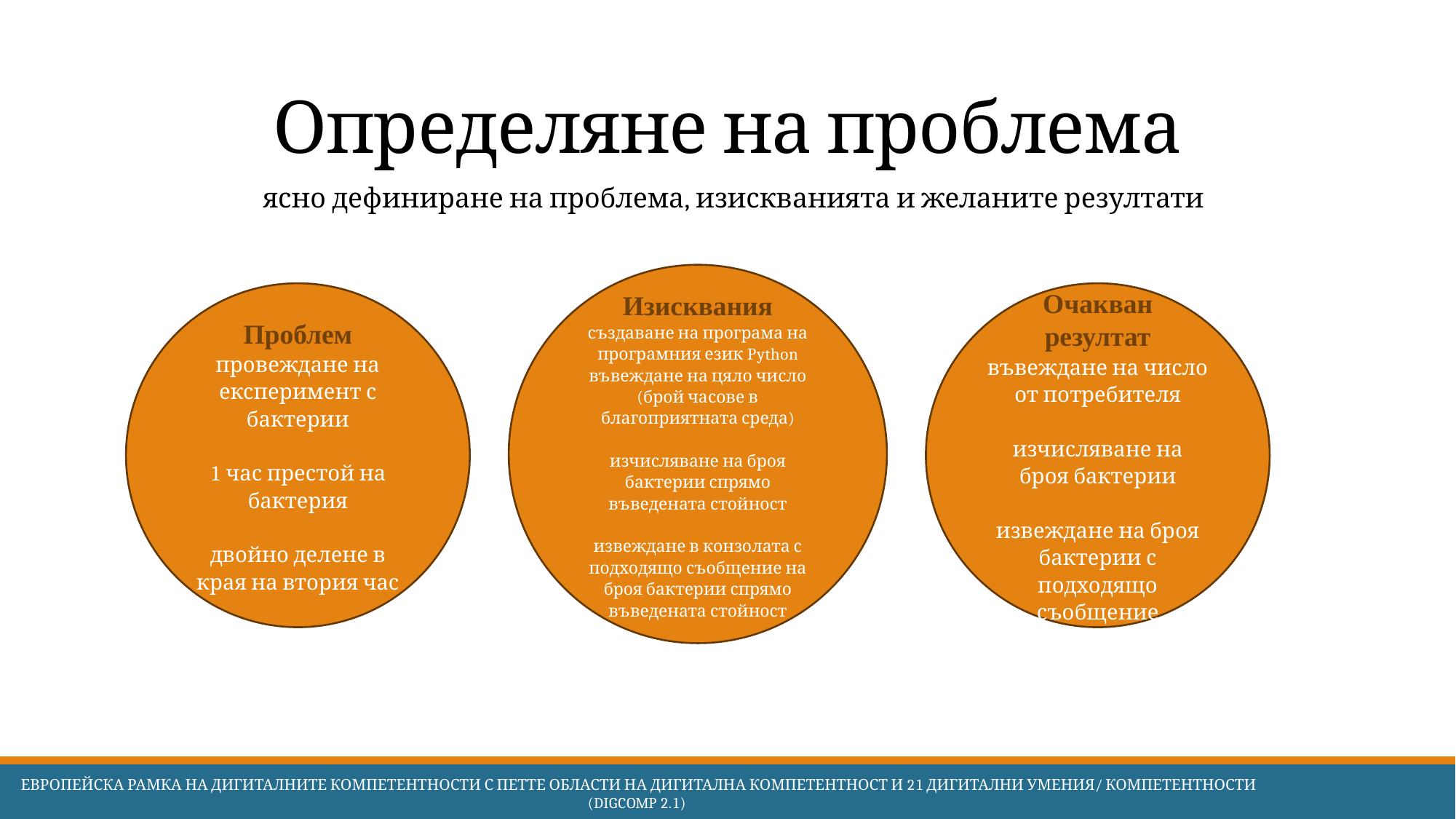

# Определяне на проблема
ясно дефиниране на проблема, изискванията и желаните резултати
Изисквания
създаване на програма на програмния език Python
въвеждане на цяло число (брой часове в благоприятната среда)

изчисляване на броя бактерии спрямо въведената стойност

извеждане в конзолата с подходящо съобщение на броя бактерии спрямо въведената стойност
Проблем
провеждане на експеримент с бактерии

1 час престой на бактерия

двойно делене в края на втория час
Очакван резултат
въвеждане на число от потребителя

изчисляване на броя бактерии

извеждане на броя бактерии с подходящо съобщение
 Европейска Рамка на дигиталните компетентности с петте области на дигитална компетентност и 21 дигитални умения/ компетентности (DigComp 2.1)